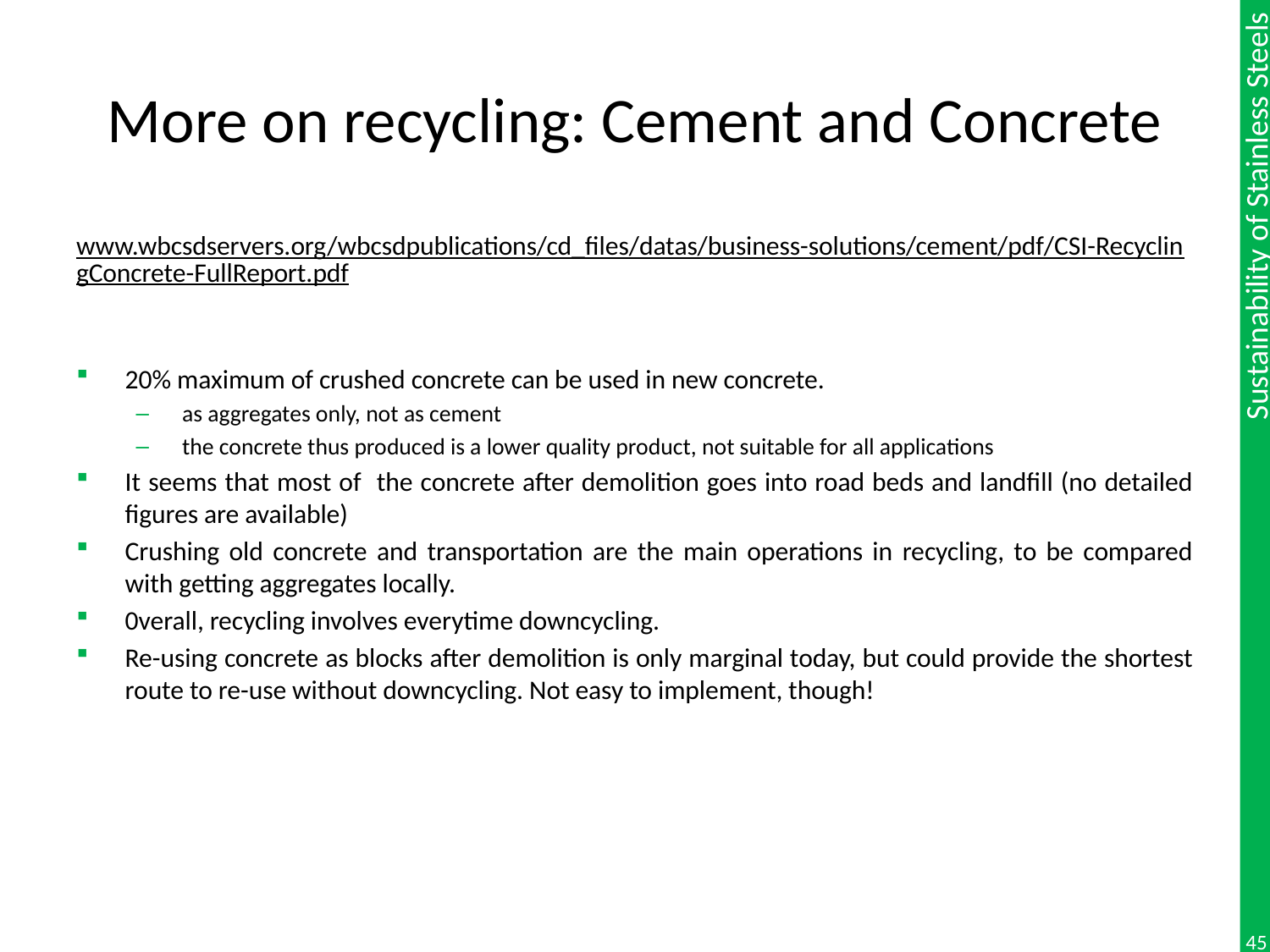

# More on recycling: Cement and Concrete
www.wbcsdservers.org/wbcsdpublications/cd_files/datas/business-solutions/cement/pdf/CSI-RecyclingConcrete-FullReport.pdf

20% maximum of crushed concrete can be used in new concrete.
as aggregates only, not as cement
the concrete thus produced is a lower quality product, not suitable for all applications
It seems that most of  the concrete after demolition goes into road beds and landfill (no detailed figures are available)
Crushing old concrete and transportation are the main operations in recycling, to be compared with getting aggregates locally.
0verall, recycling involves everytime downcycling.
Re-using concrete as blocks after demolition is only marginal today, but could provide the shortest route to re-use without downcycling. Not easy to implement, though!
45